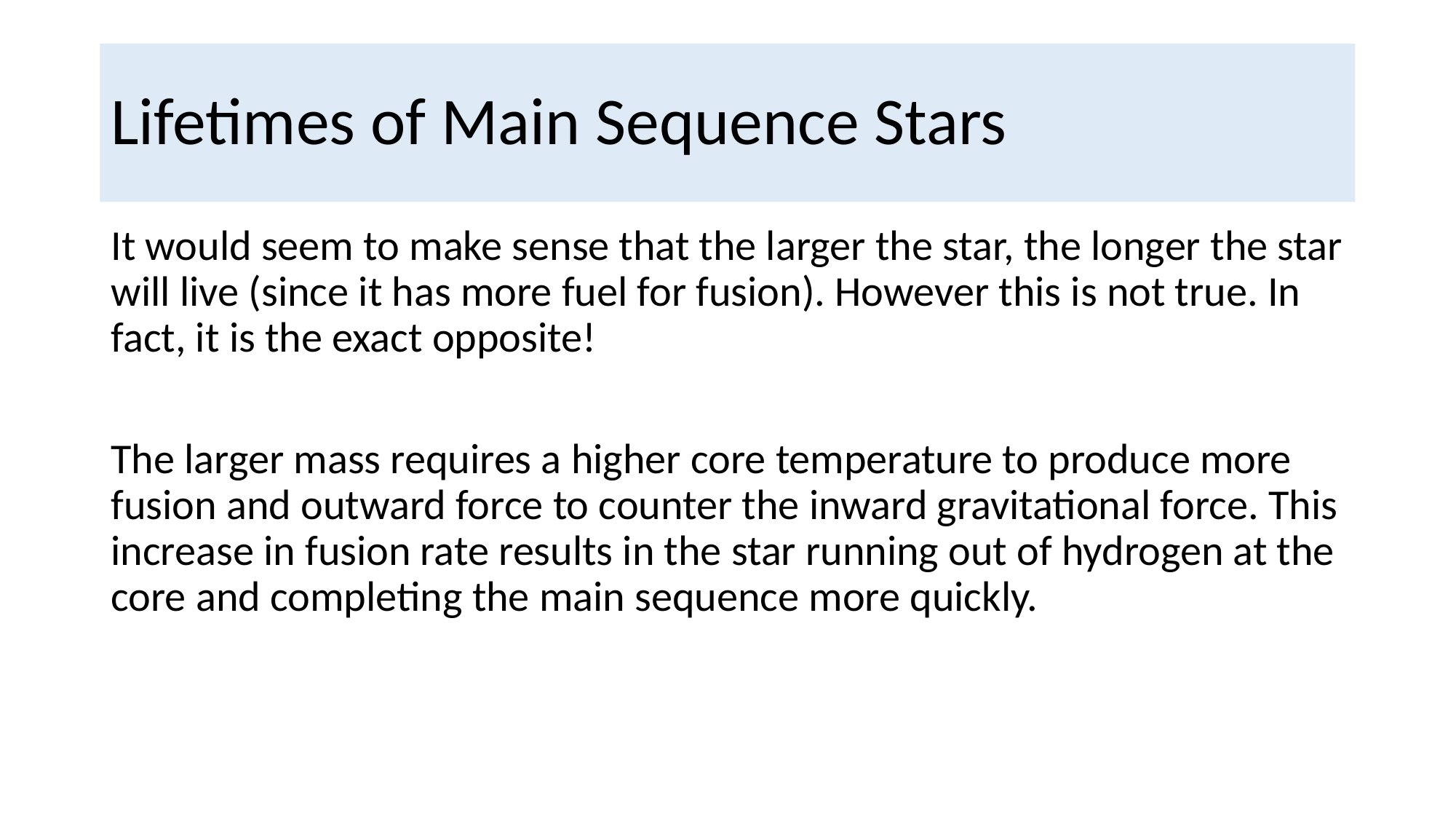

# Lifetimes of Main Sequence Stars
It would seem to make sense that the larger the star, the longer the star will live (since it has more fuel for fusion). However this is not true. In fact, it is the exact opposite!

The larger mass requires a higher core temperature to produce more fusion and outward force to counter the inward gravitational force. This increase in fusion rate results in the star running out of hydrogen at the core and completing the main sequence more quickly.